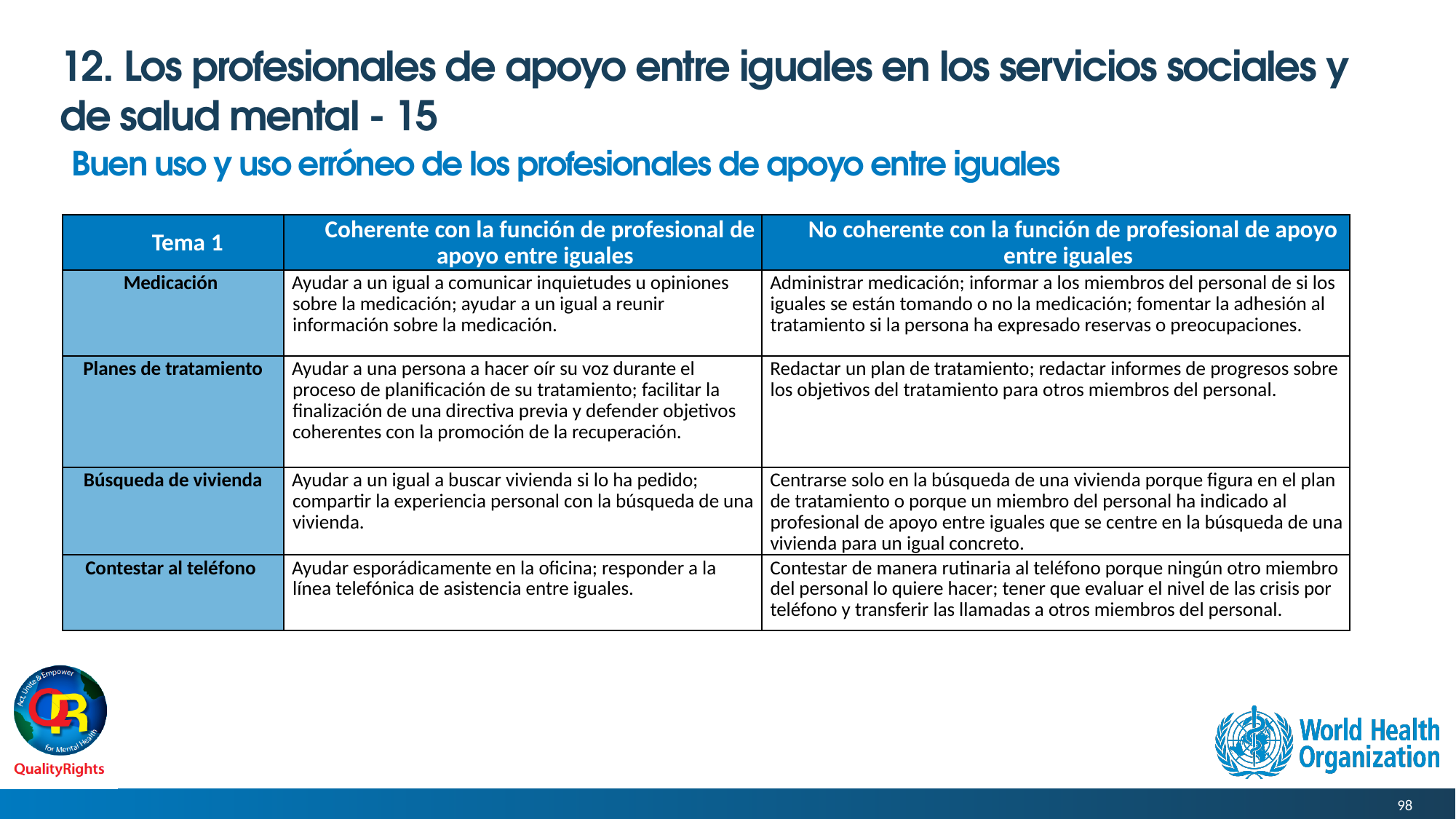

# 12. Los profesionales de apoyo entre iguales en los servicios sociales y de salud mental - 15
 Buen uso y uso erróneo de los profesionales de apoyo entre iguales
| Tema 1 | Coherente con la función de profesional de apoyo entre iguales | No coherente con la función de profesional de apoyo entre iguales |
| --- | --- | --- |
| Medicación | Ayudar a un igual a comunicar inquietudes u opiniones sobre la medicación; ayudar a un igual a reunir información sobre la medicación. | Administrar medicación; informar a los miembros del personal de si los iguales se están tomando o no la medicación; fomentar la adhesión al tratamiento si la persona ha expresado reservas o preocupaciones. |
| Planes de tratamiento | Ayudar a una persona a hacer oír su voz durante el proceso de planificación de su tratamiento; facilitar la finalización de una directiva previa y defender objetivos coherentes con la promoción de la recuperación. | Redactar un plan de tratamiento; redactar informes de progresos sobre los objetivos del tratamiento para otros miembros del personal. |
| Búsqueda de vivienda | Ayudar a un igual a buscar vivienda si lo ha pedido; compartir la experiencia personal con la búsqueda de una vivienda. | Centrarse solo en la búsqueda de una vivienda porque figura en el plan de tratamiento o porque un miembro del personal ha indicado al profesional de apoyo entre iguales que se centre en la búsqueda de una vivienda para un igual concreto. |
| Contestar al teléfono | Ayudar esporádicamente en la oficina; responder a la línea telefónica de asistencia entre iguales. | Contestar de manera rutinaria al teléfono porque ningún otro miembro del personal lo quiere hacer; tener que evaluar el nivel de las crisis por teléfono y transferir las llamadas a otros miembros del personal. |